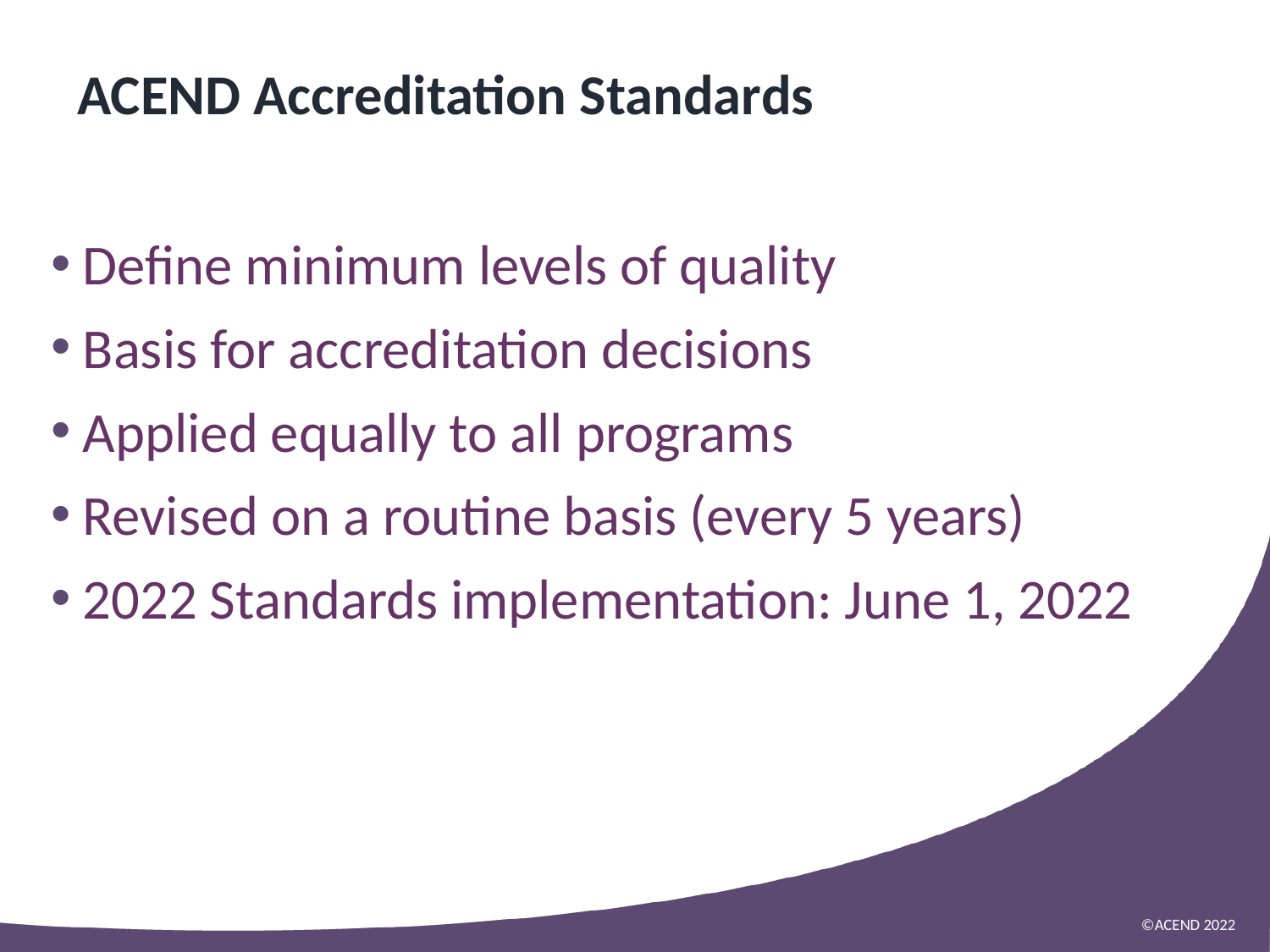

# ACEND Accreditation Standards
Define minimum levels of quality
Basis for accreditation decisions
Applied equally to all programs
Revised on a routine basis (every 5 years)
2022 Standards implementation: June 1, 2022

©ACEND 2022